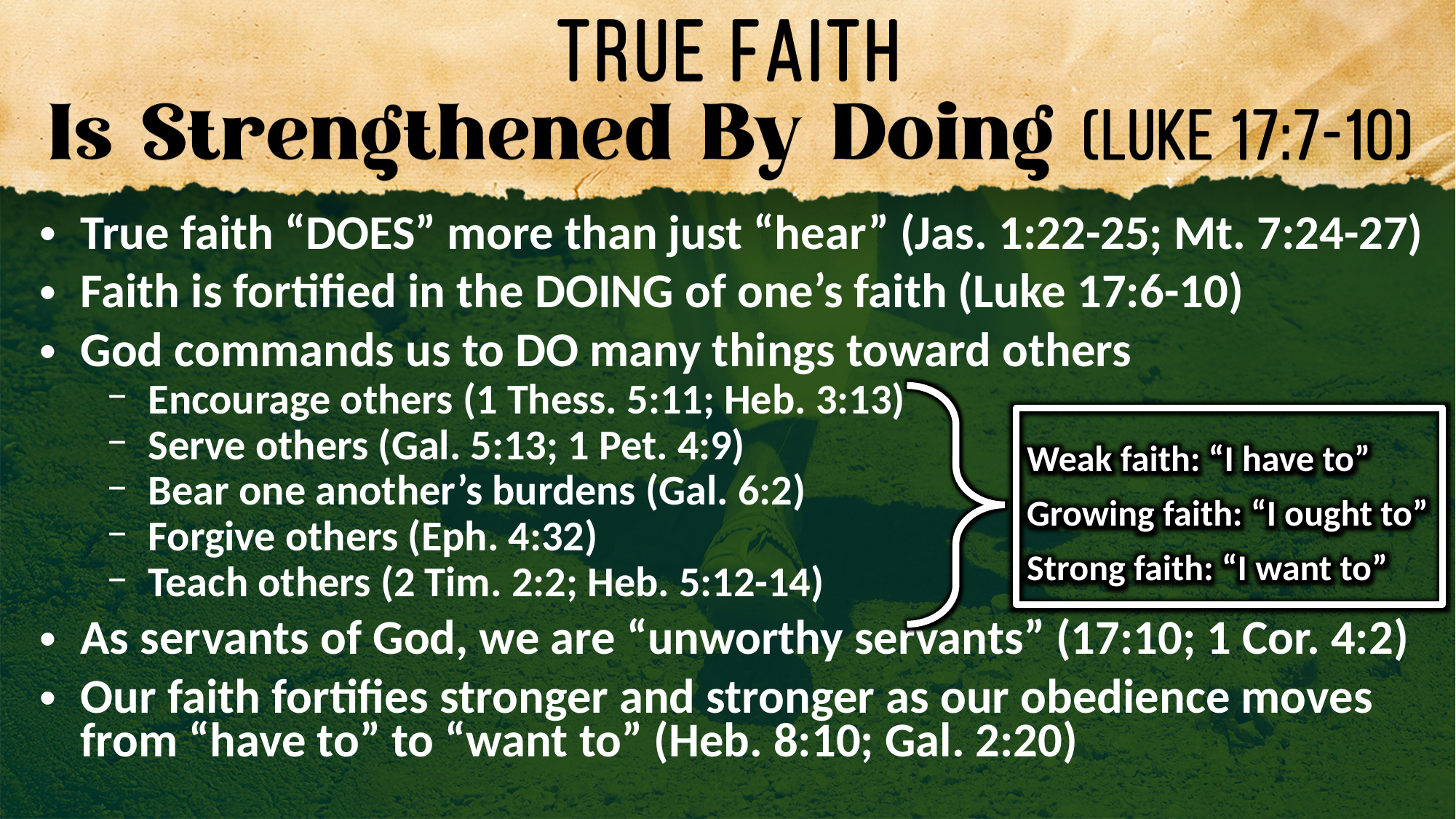

True faith “DOES” more than just “hear” (Jas. 1:22-25; Mt. 7:24-27)
Faith is fortified in the DOING of one’s faith (Luke 17:6-10)
God commands us to DO many things toward others
Encourage others (1 Thess. 5:11; Heb. 3:13)
Serve others (Gal. 5:13; 1 Pet. 4:9)
Bear one another’s burdens (Gal. 6:2)
Forgive others (Eph. 4:32)
Teach others (2 Tim. 2:2; Heb. 5:12-14)
As servants of God, we are “unworthy servants” (17:10; 1 Cor. 4:2)
Our faith fortifies stronger and stronger as our obedience moves from “have to” to “want to” (Heb. 8:10; Gal. 2:20)

Weak faith: “I have to”
Growing faith: “I ought to”
Strong faith: “I want to”